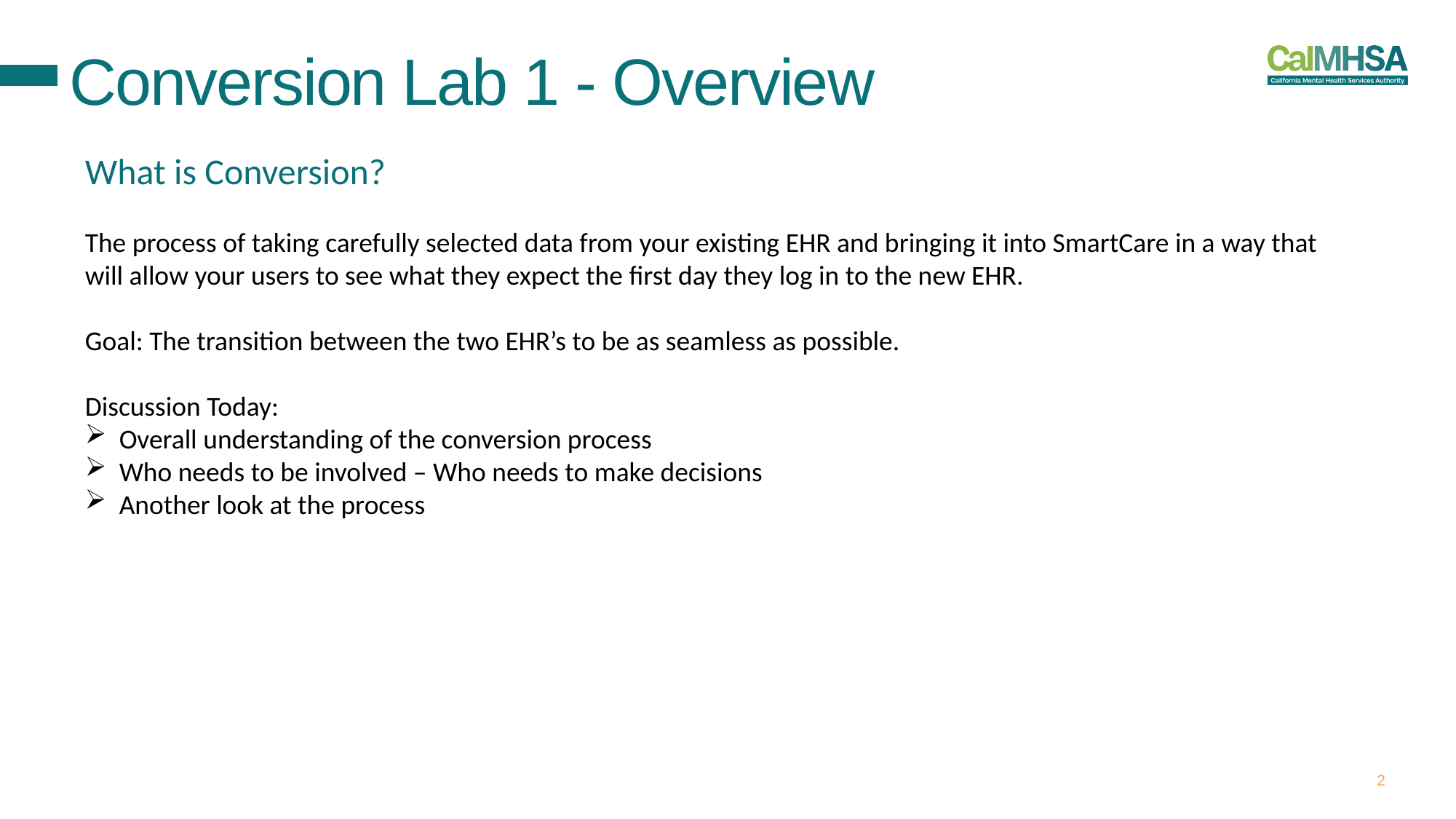

# Conversion Lab 1 - Overview
What is Conversion?

The process of taking carefully selected data from your existing EHR and bringing it into SmartCare in a way that will allow your users to see what they expect the first day they log in to the new EHR.

Goal: The transition between the two EHR’s to be as seamless as possible.

Discussion Today:
Overall understanding of the conversion process
Who needs to be involved – Who needs to make decisions
Another look at the process

2